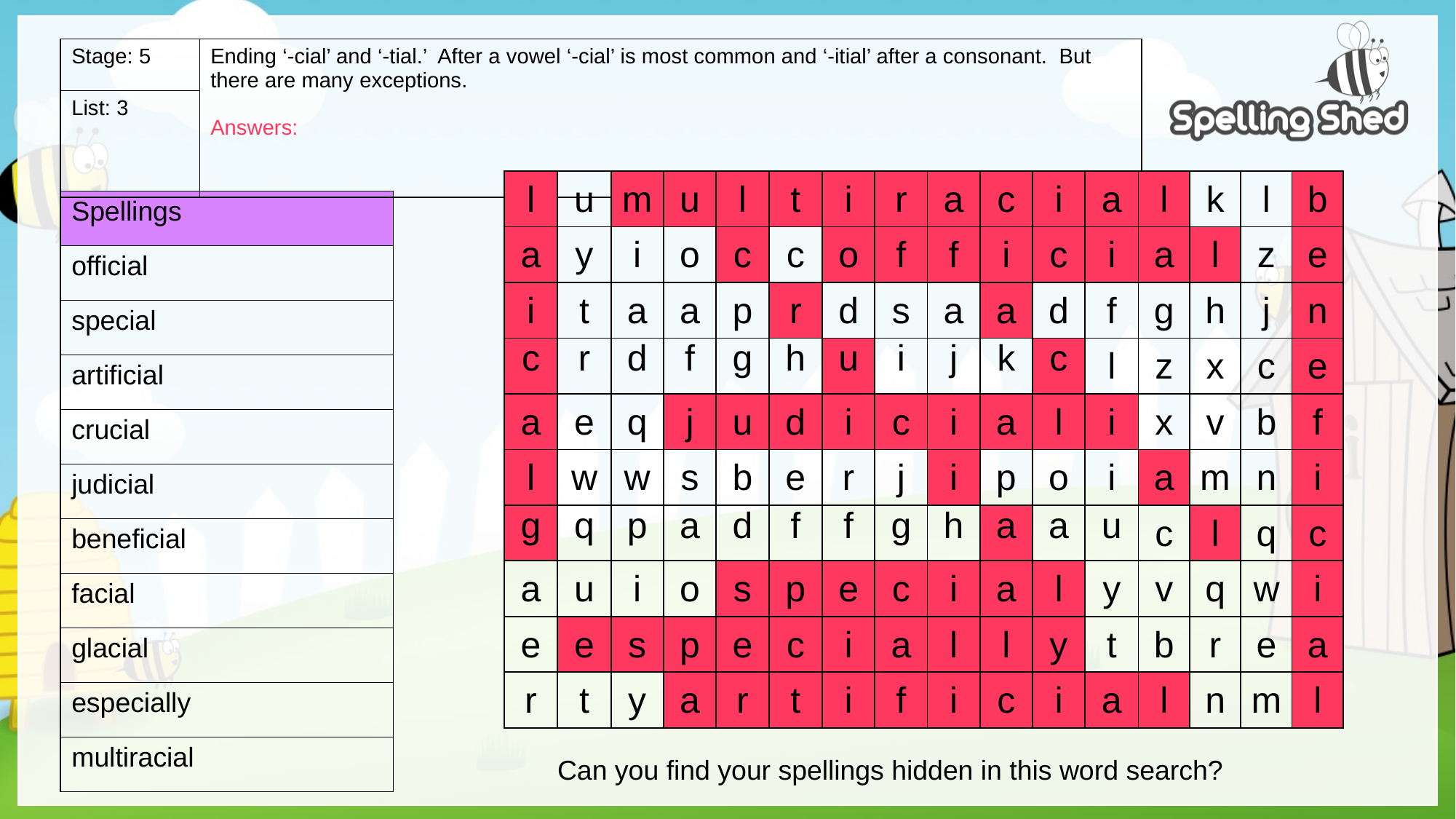

| Stage: 5 | Ending ‘-cial’ and ‘-tial.’ After a vowel ‘-cial’ is most common and ‘-itial’ after a consonant. But there are many exceptions. Answers: |
| --- | --- |
| List: 3 |  |
| l | u | m | u | l | t | i | r | a | c | i | a | l | k | l | b |
| --- | --- | --- | --- | --- | --- | --- | --- | --- | --- | --- | --- | --- | --- | --- | --- |
| a | y | i | o | c | c | o | f | f | i | c | i | a | l | z | e |
| i | t | a | a | p | r | d | s | a | a | d | f | g | h | j | n |
| c | r | d | f | g | h | u | i | j | k | c | l | z | x | c | e |
| a | e | q | j | u | d | i | c | i | a | l | i | x | v | b | f |
| l | w | w | s | b | e | r | j | i | p | o | i | a | m | n | i |
| g | q | p | a | d | f | f | g | h | a | a | u | c | l | q | c |
| a | u | i | o | s | p | e | c | i | a | l | y | v | q | w | i |
| e | e | s | p | e | c | i | a | l | l | y | t | b | r | e | a |
| r | t | y | a | r | t | i | f | i | c | i | a | l | n | m | l |
| Spellings |
| --- |
| official |
| special |
| artificial |
| crucial |
| judicial |
| beneficial |
| facial |
| glacial |
| especially |
| multiracial |
Can you find your spellings hidden in this word search?